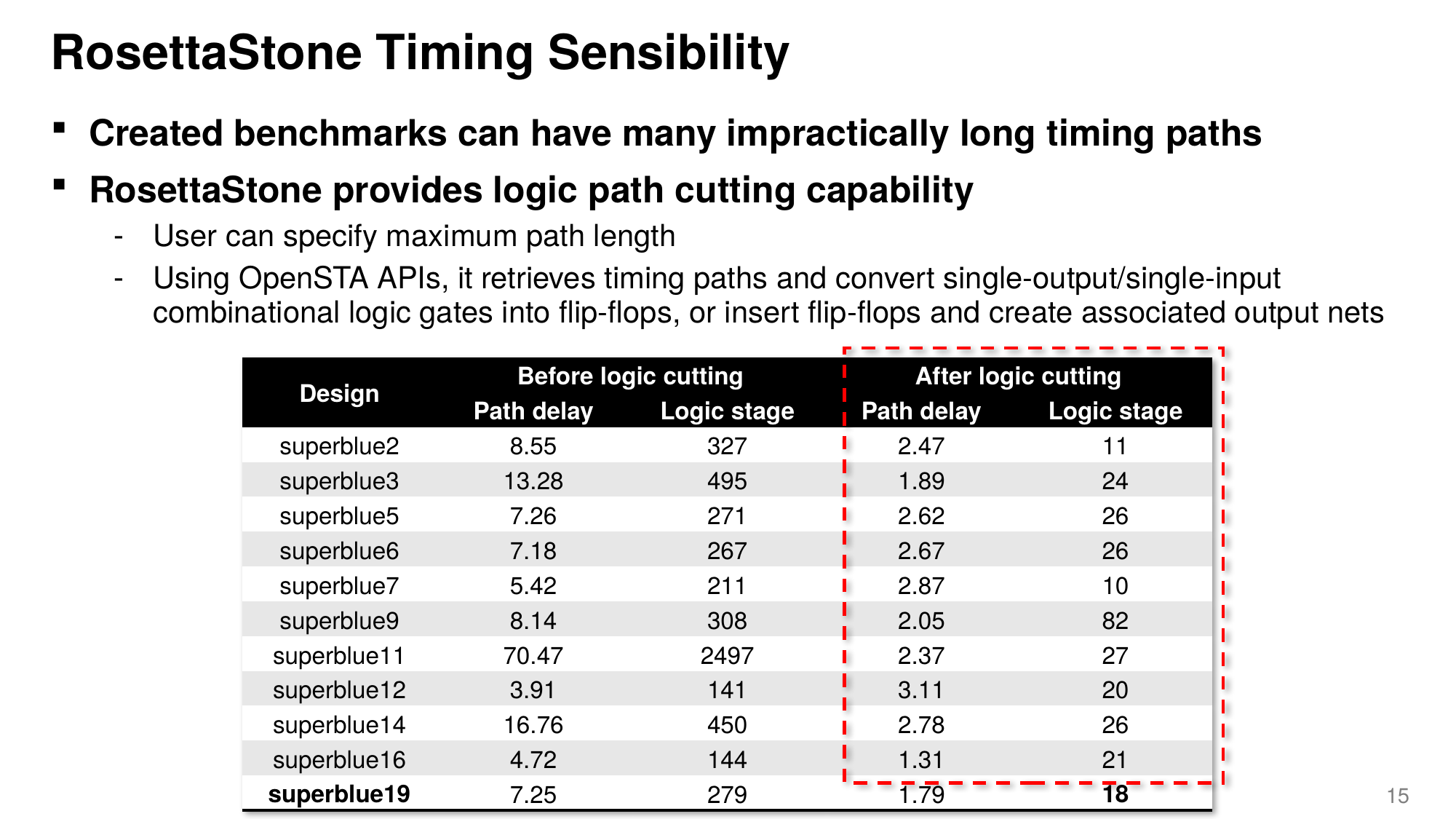

# RosettaStone Timing Sensibility
Created benchmarks can have many impractically long timing paths
RosettaStone provides logic path cutting capability
User can specify maximum path length
Using OpenSTA APIs, it retrieves timing paths and convert single-output/single-input combinational logic gates into flip-flops, or insert flip-flops and create associated output nets

| Design | Before logic cutting |  | After logic cutting |  |
| --- | --- | --- | --- | --- |
| Design | Path delay | Logic stage | Path delay | Logic stage |
| superblue2 | 8.55 | 327 | 2.47 | 11 |
| superblue3 | 13.28 | 495 | 1.89 | 24 |
| superblue5 | 7.26 | 271 | 2.62 | 26 |
| superblue6 | 7.18 | 267 | 2.67 | 26 |
| superblue7 | 5.42 | 211 | 2.87 | 10 |
| superblue9 | 8.14 | 308 | 2.05 | 82 |
| superblue11 | 70.47 | 2497 | 2.37 | 27 |
| superblue12 | 3.91 | 141 | 3.11 | 20 |
| superblue14 | 16.76 | 450 | 2.78 | 26 |
| superblue16 | 4.72 | 144 | 1.31 | 21 |
| superblue19 | 7.25 | 279 | 1.79 | 18 |